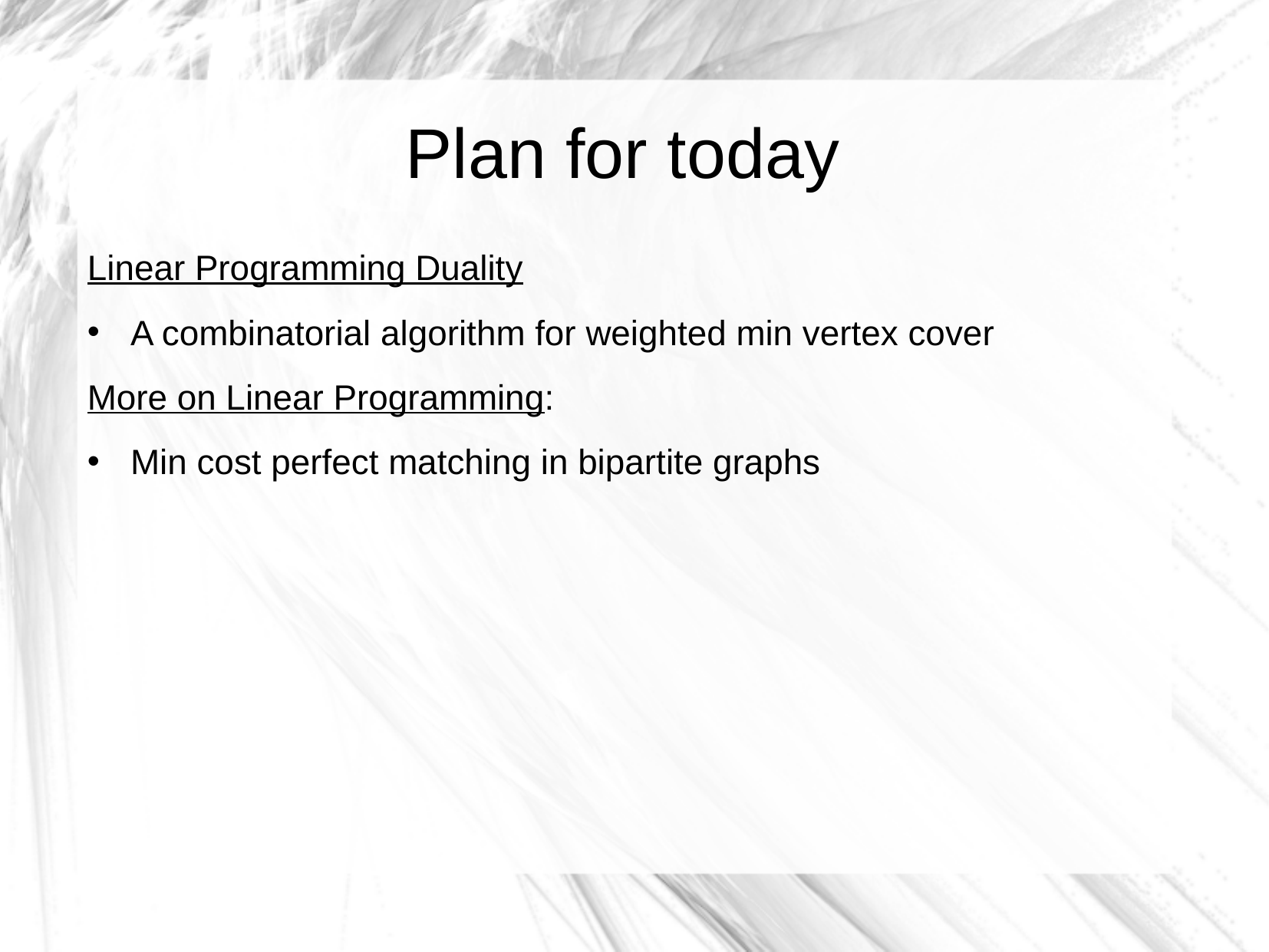

Plan for today
Linear Programming Duality
A combinatorial algorithm for weighted min vertex cover
More on Linear Programming:
Min cost perfect matching in bipartite graphs